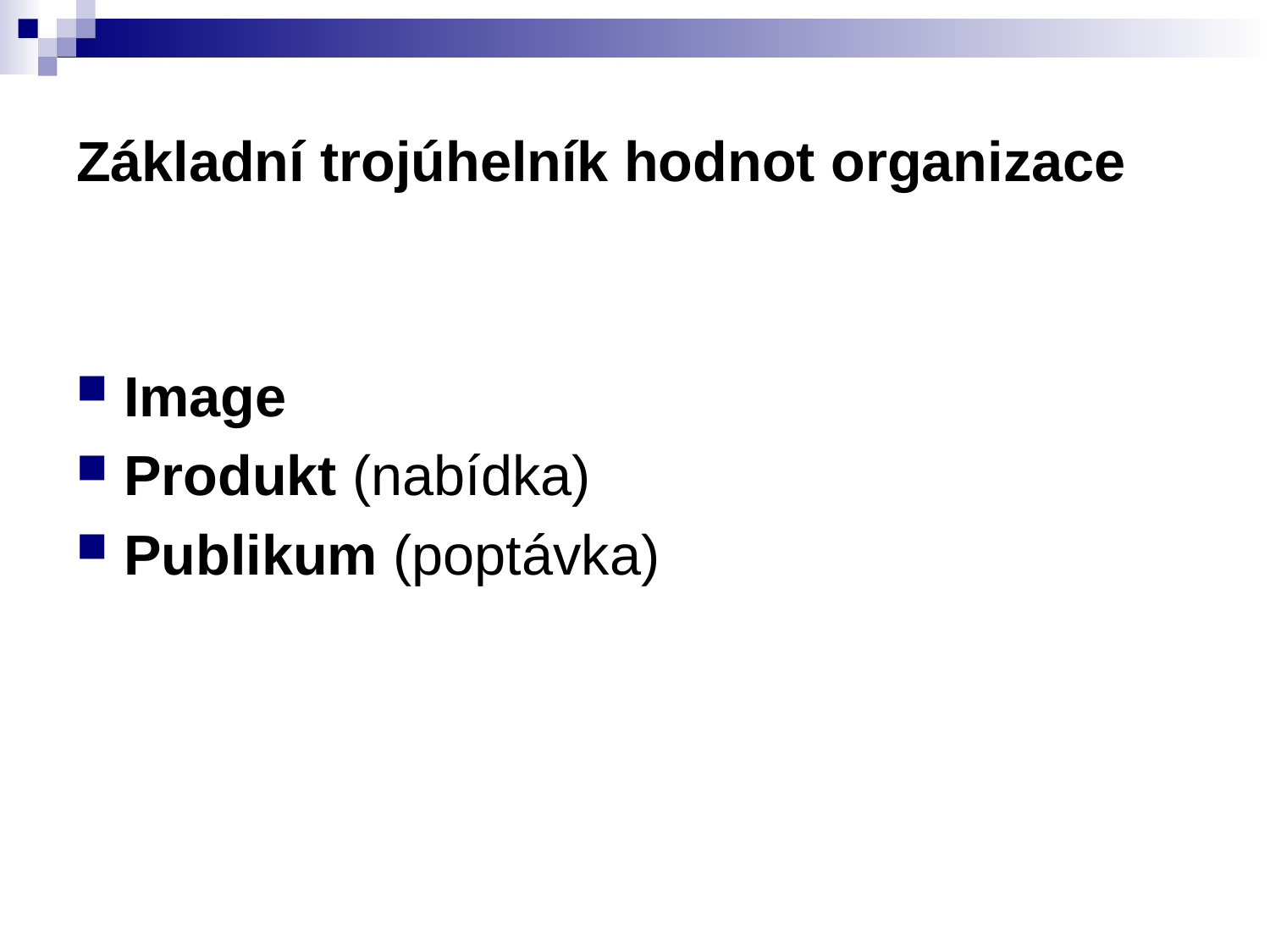

# Základní trojúhelník hodnot organizace

Image
Produkt (nabídka)
Publikum (poptávka)